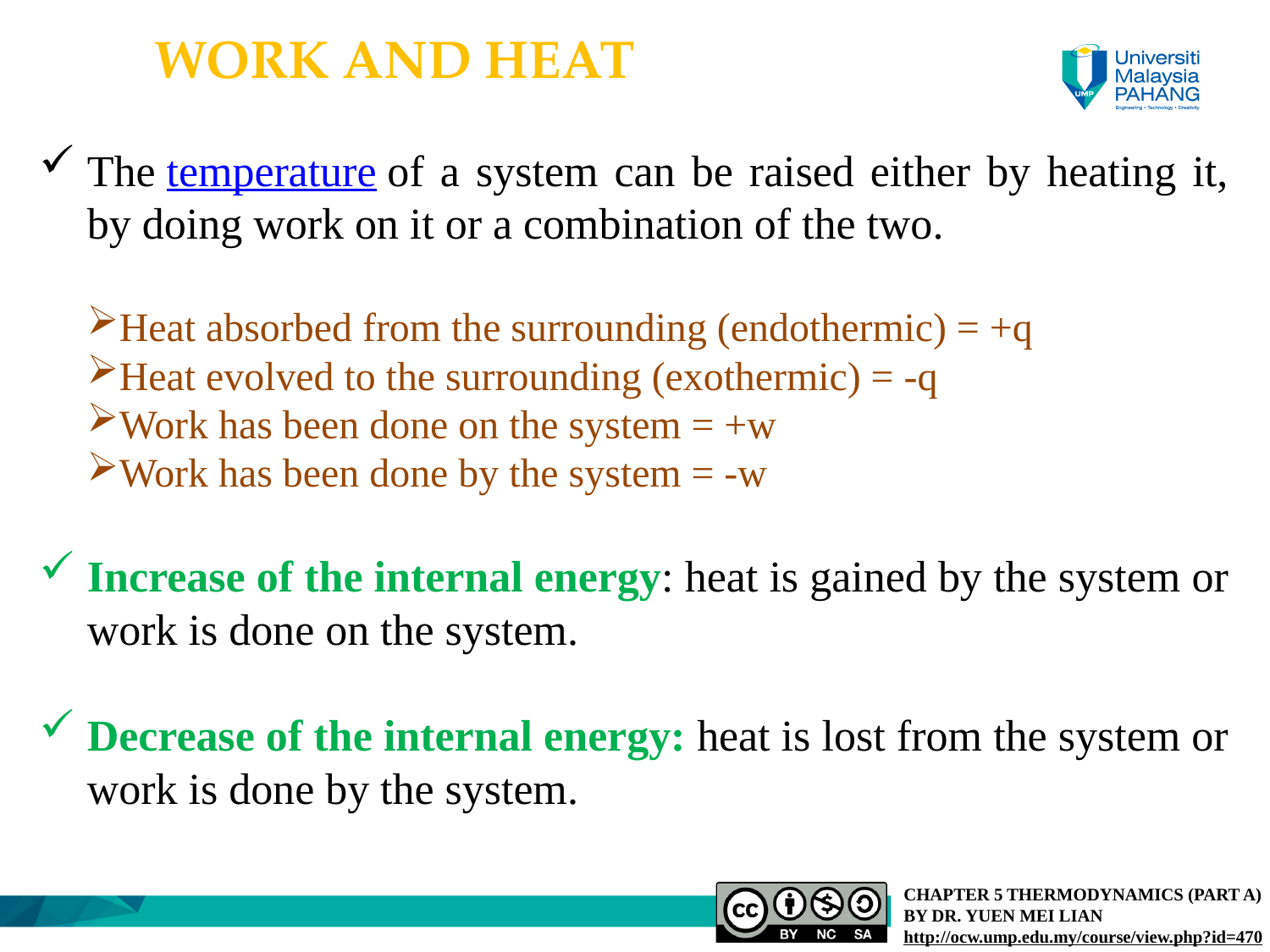

WORK AND HEAT
The temperature of a system can be raised either by heating it, by doing work on it or a combination of the two.

Heat absorbed from the surrounding (endothermic) = +q
Heat evolved to the surrounding (exothermic) = -q
Work has been done on the system = +w
Work has been done by the system = -w

Increase of the internal energy: heat is gained by the system or work is done on the system.

Decrease of the internal energy: heat is lost from the system or work is done by the system.